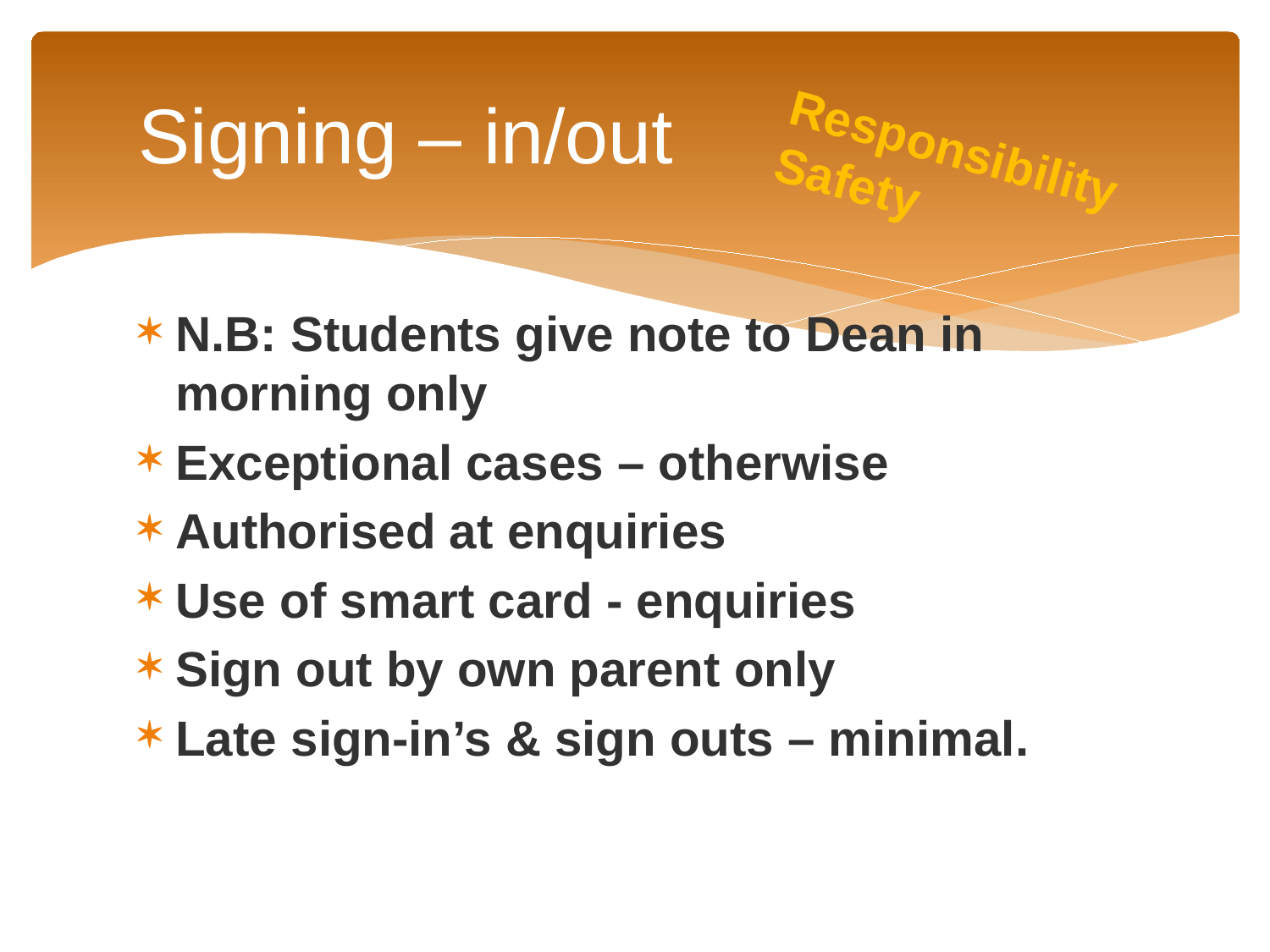

# Signing – in/out
Responsibility
Safety
N.B: Students give note to Dean in morning only
Exceptional cases – otherwise
Authorised at enquiries
Use of smart card - enquiries
Sign out by own parent only
Late sign-in’s & sign outs – minimal.